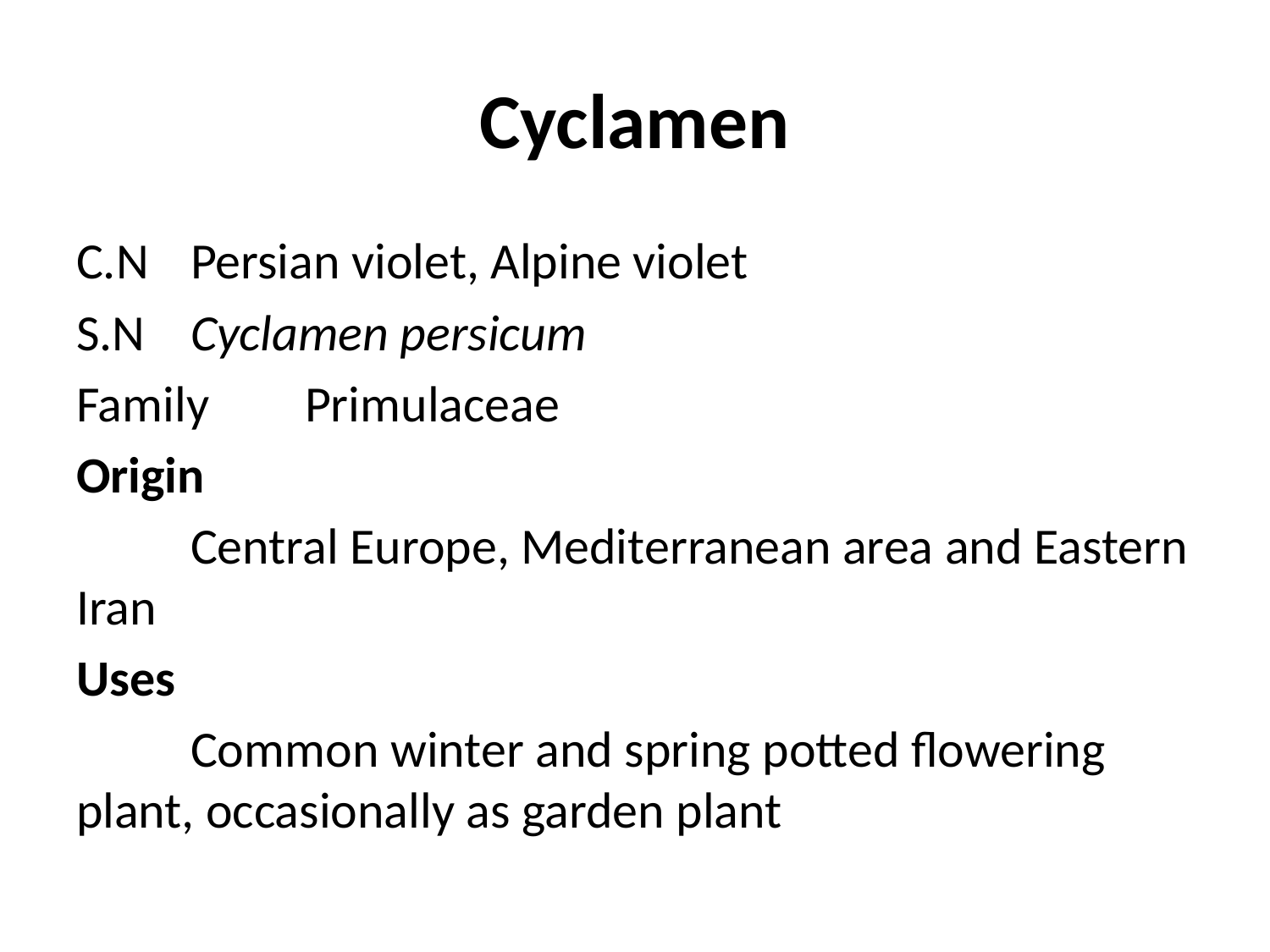

# Cyclamen
C.N	Persian violet, Alpine violet
S.N	Cyclamen persicum
Family	Primulaceae
Origin
	Central Europe, Mediterranean area and Eastern Iran
Uses
	Common winter and spring potted flowering plant, occasionally as garden plant